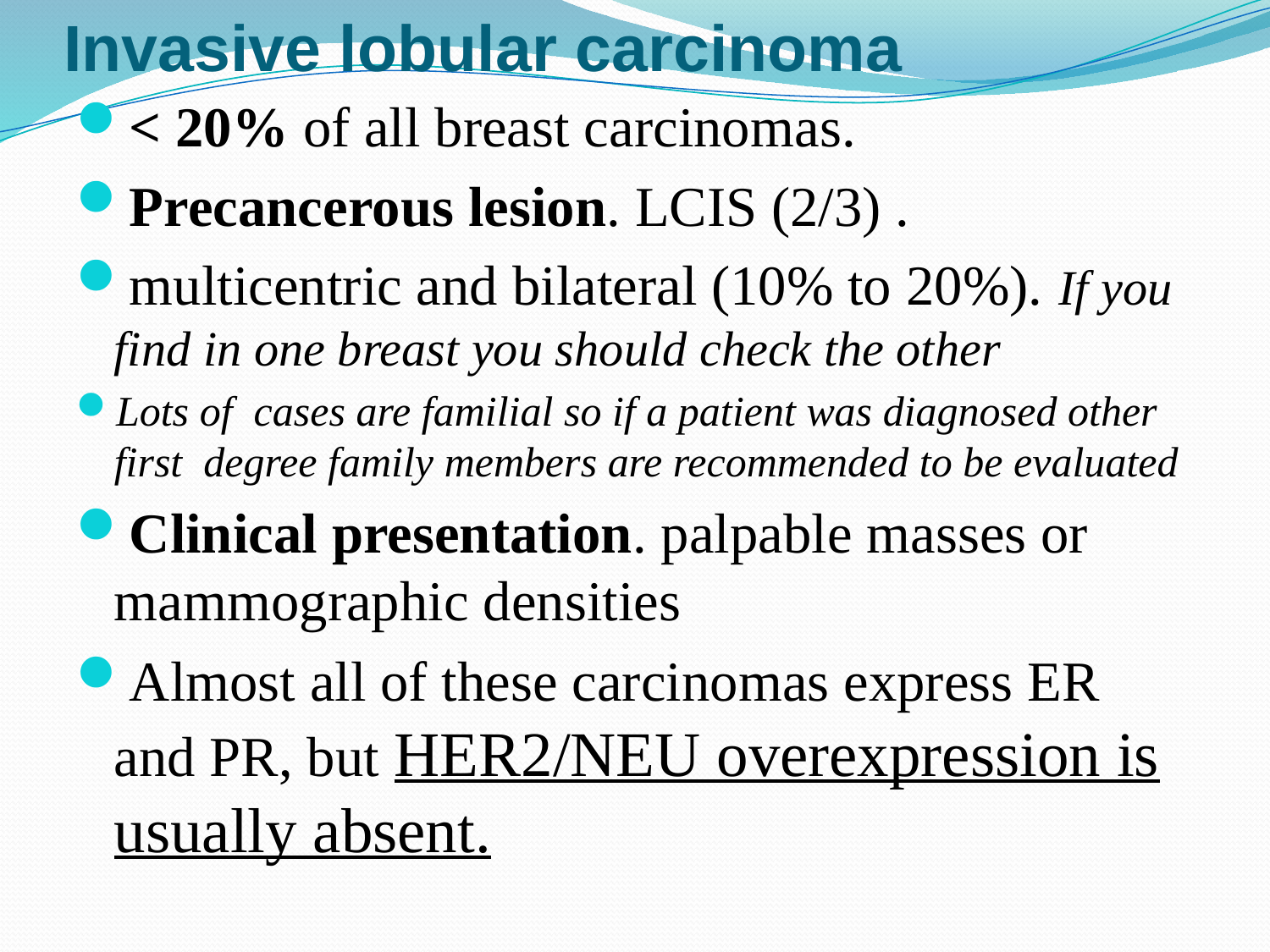

# Invasive lobular carcinoma
< 20% of all breast carcinomas.
Precancerous lesion. LCIS (2/3) .
multicentric and bilateral (10% to 20%). If you find in one breast you should check the other
Lots of  cases are familial so if a patient was diagnosed other first  degree family members are recommended to be evaluated
Clinical presentation. palpable masses or mammographic densities
Almost all of these carcinomas express ER and PR, but HER2/NEU overexpression is usually absent.